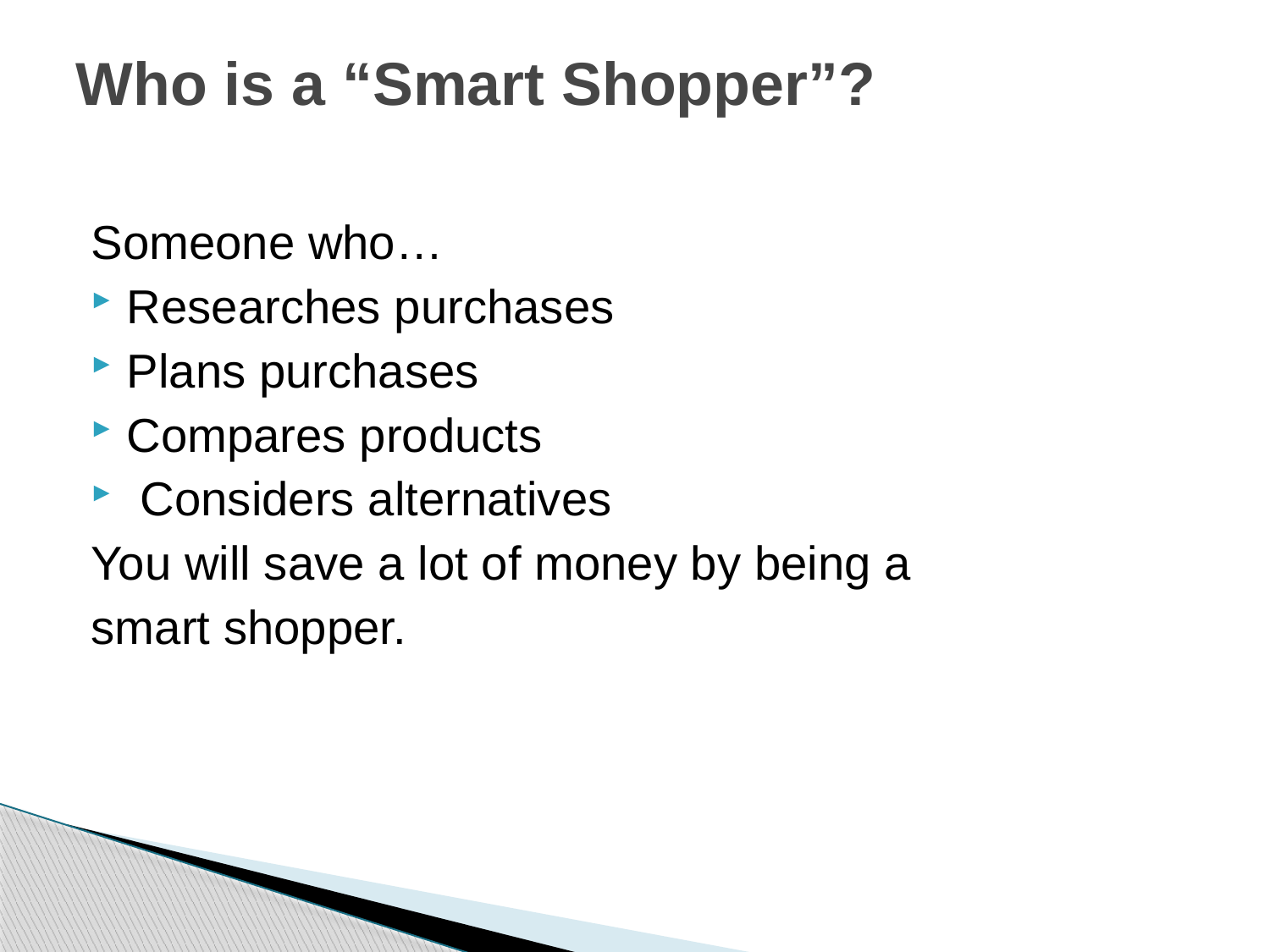

# Who is a “Smart Shopper”?
Someone who…
Researches purchases
Plans purchases
Compares products
 Considers alternatives
You will save a lot of money by being a
smart shopper.